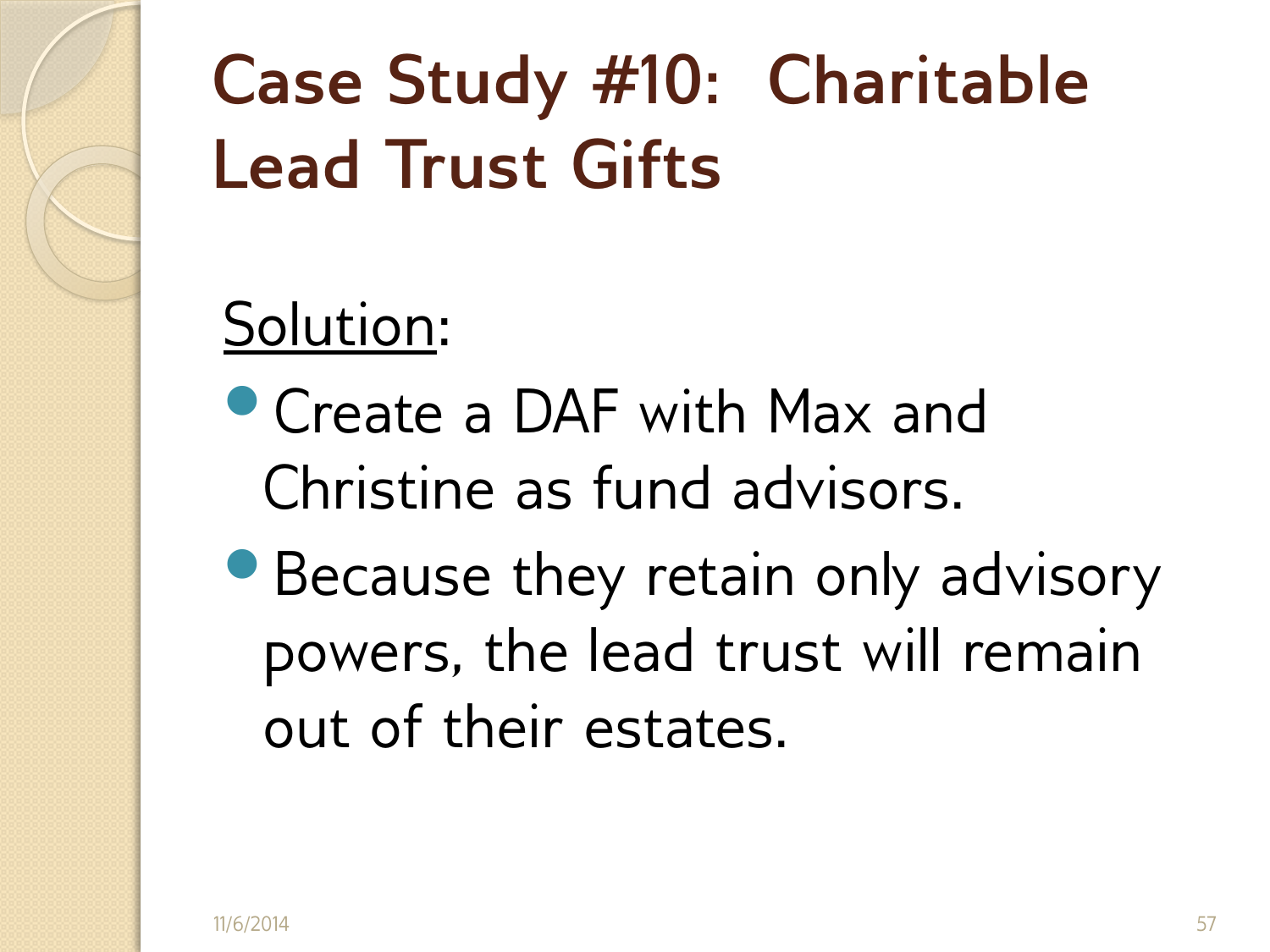

# Case Study #10:  Charitable Lead Trust Gifts
Solution:
Create a DAF with Max and Christine as fund advisors.
Because they retain only advisory powers, the lead trust will remain out of their estates.
11/6/2014
57